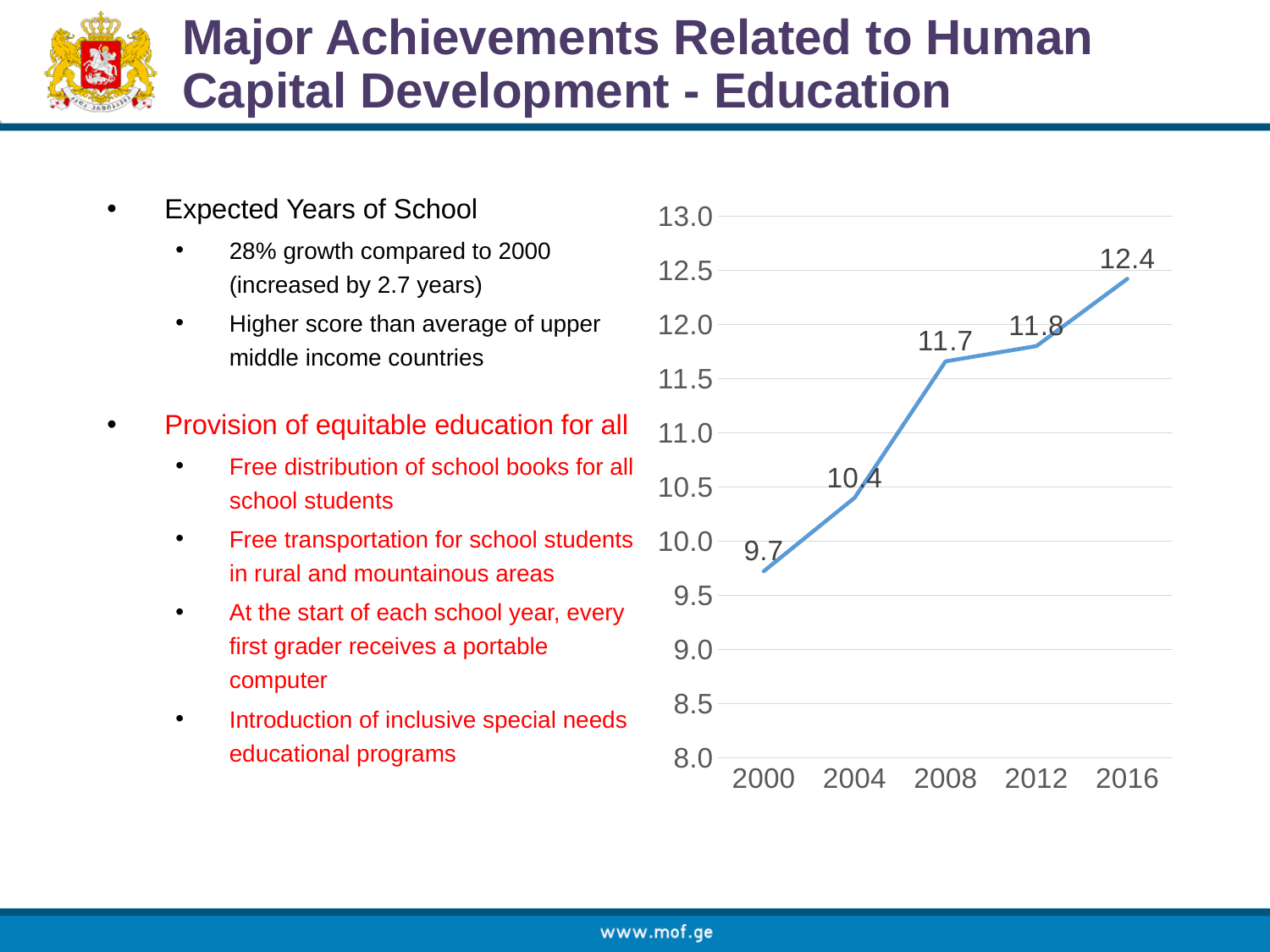

# Major Achievements Related to Human Capital Development - Education
Expected Years of School
28% growth compared to 2000 (increased by 2.7 years)
Higher score than average of upper middle income countries

Provision of equitable education for all
Free distribution of school books for all school students
Free transportation for school students in rural and mountainous areas
At the start of each school year, every first grader receives a portable computer
Introduction of inclusive special needs educational programs

### Chart

| Category | Expected Years of School |
|---|---|
| 2000 | 9.721519470214844 |
| 2004 | 10.4 |
| 2008 | 11.659039497375488 |
| 2012 | 11.8 |
| 2016 | 12.420425415039062 |